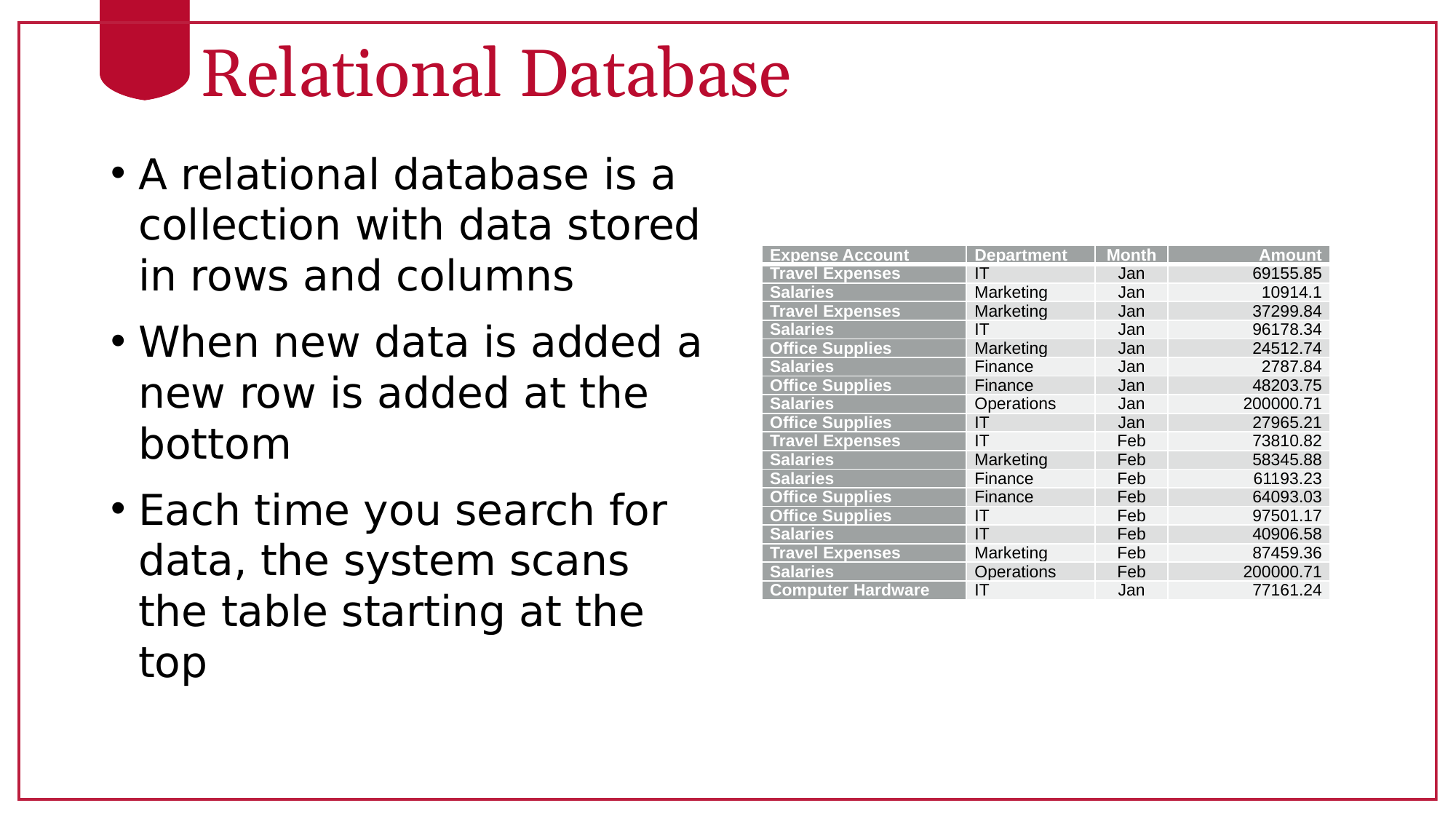

# Relational Database
A relational database is a collection with data stored in rows and columns
When new data is added a new row is added at the bottom
Each time you search for data, the system scans the table starting at the top
| Expense Account | Department | Month | Amount |
| --- | --- | --- | --- |
| Travel Expenses | IT | Jan | 69155.85 |
| Salaries | Marketing | Jan | 10914.1 |
| Travel Expenses | Marketing | Jan | 37299.84 |
| Salaries | IT | Jan | 96178.34 |
| Office Supplies | Marketing | Jan | 24512.74 |
| Salaries | Finance | Jan | 2787.84 |
| Office Supplies | Finance | Jan | 48203.75 |
| Salaries | Operations | Jan | 200000.71 |
| Office Supplies | IT | Jan | 27965.21 |
| Travel Expenses | IT | Feb | 73810.82 |
| Salaries | Marketing | Feb | 58345.88 |
| Salaries | Finance | Feb | 61193.23 |
| Office Supplies | Finance | Feb | 64093.03 |
| Office Supplies | IT | Feb | 97501.17 |
| Salaries | IT | Feb | 40906.58 |
| Travel Expenses | Marketing | Feb | 87459.36 |
| Salaries | Operations | Feb | 200000.71 |
| Computer Hardware | IT | Jan | 77161.24 |